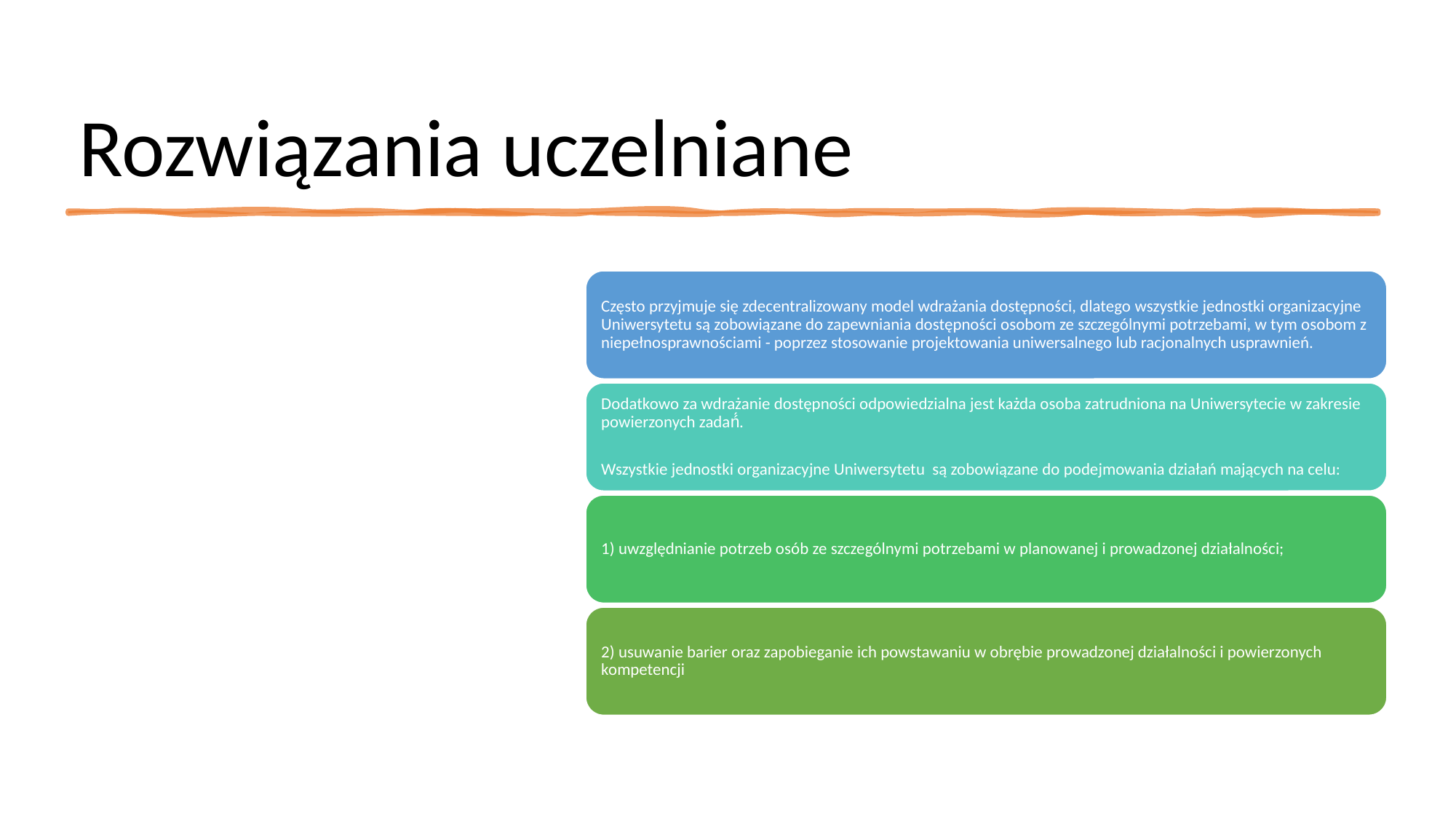

# Rozwiązania uczelniane

Często przyjmuje się zdecentralizowany model wdrażania dostępności, dlatego wszystkie jednostki organizacyjne Uniwersytetu są zobowiązane do zapewniania dostępności osobom ze szczególnymi potrzebami, w tym osobom z niepełnosprawnościami - poprzez stosowanie projektowania uniwersalnego lub racjonalnych usprawnień.
Dodatkowo za wdrażanie dostępności odpowiedzialna jest każda osoba zatrudniona na Uniwersytecie w zakresie powierzonych zadań́.

Wszystkie jednostki organizacyjne Uniwersytetu  są zobowiązane do podejmowania działań mających na celu:
1) uwzględnianie potrzeb osób ze szczególnymi potrzebami w planowanej i prowadzonej działalności;
2) usuwanie barier oraz zapobieganie ich powstawaniu w obrębie prowadzonej działalności i powierzonych kompetencji